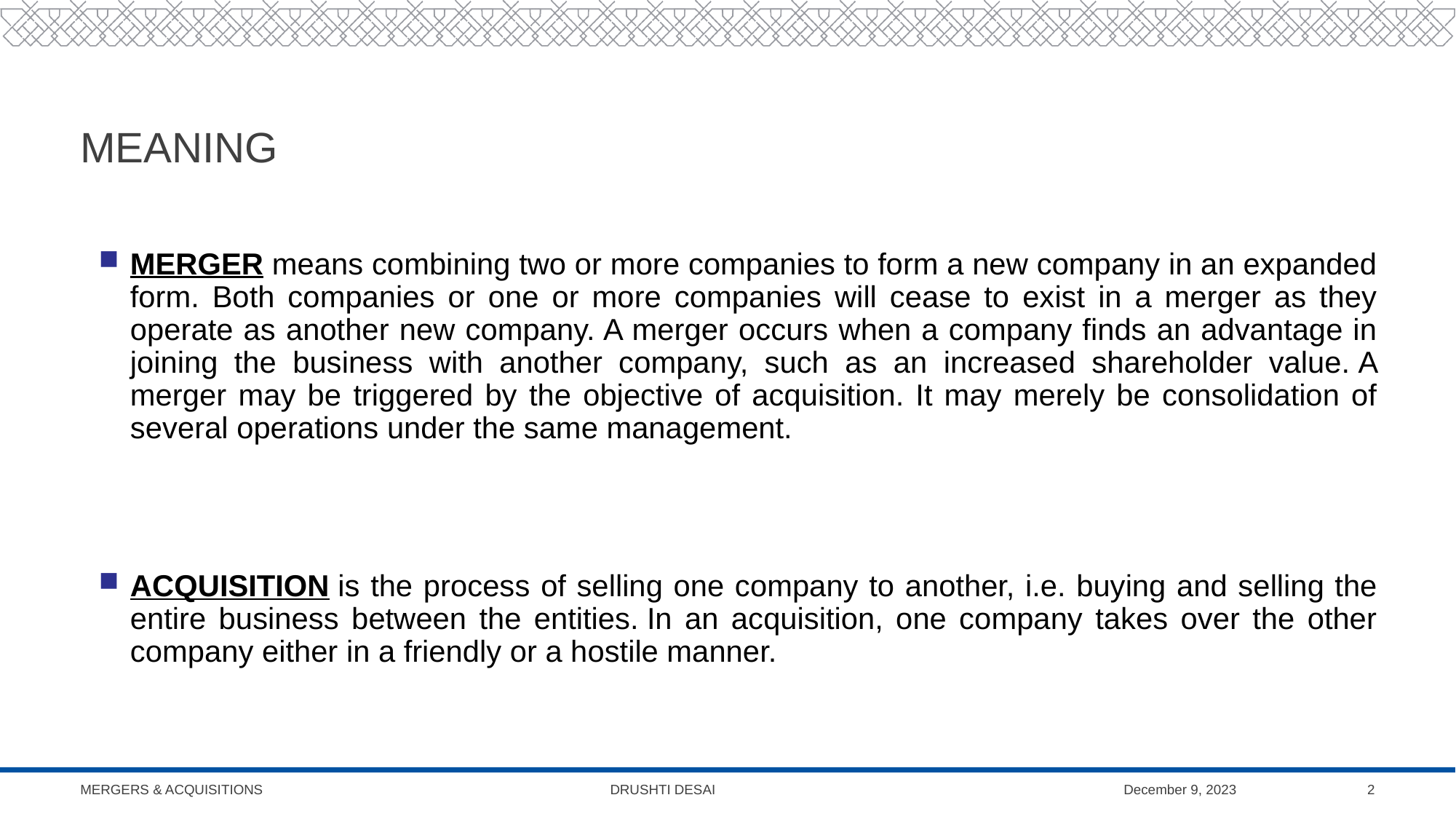

# Meaning
MERGER means combining two or more companies to form a new company in an expanded form. Both companies or one or more companies will cease to exist in a merger as they operate as another new company. A merger occurs when a company finds an advantage in joining the business with another company, such as an increased shareholder value. A merger may be triggered by the objective of acquisition. It may merely be consolidation of several operations under the same management.

ACQUISITION is the process of selling one company to another, i.e. buying and selling the entire business between the entities. In an acquisition, one company takes over the other company either in a friendly or a hostile manner.
Mergers & Acquisitions                                                                                           Drushti Desai
December 9, 2023
2